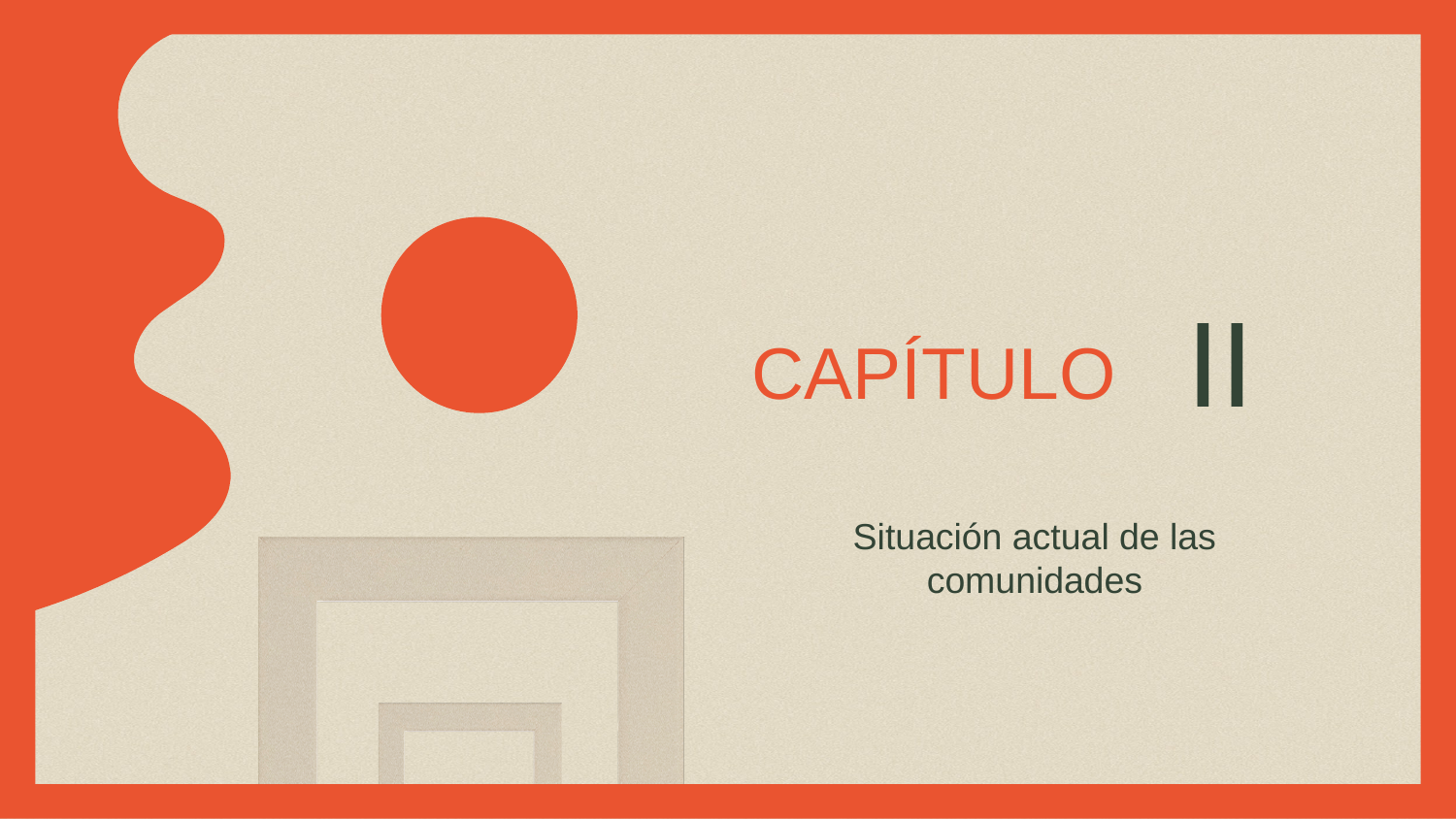

# CAPÍTULO
II
Situación actual de las comunidades